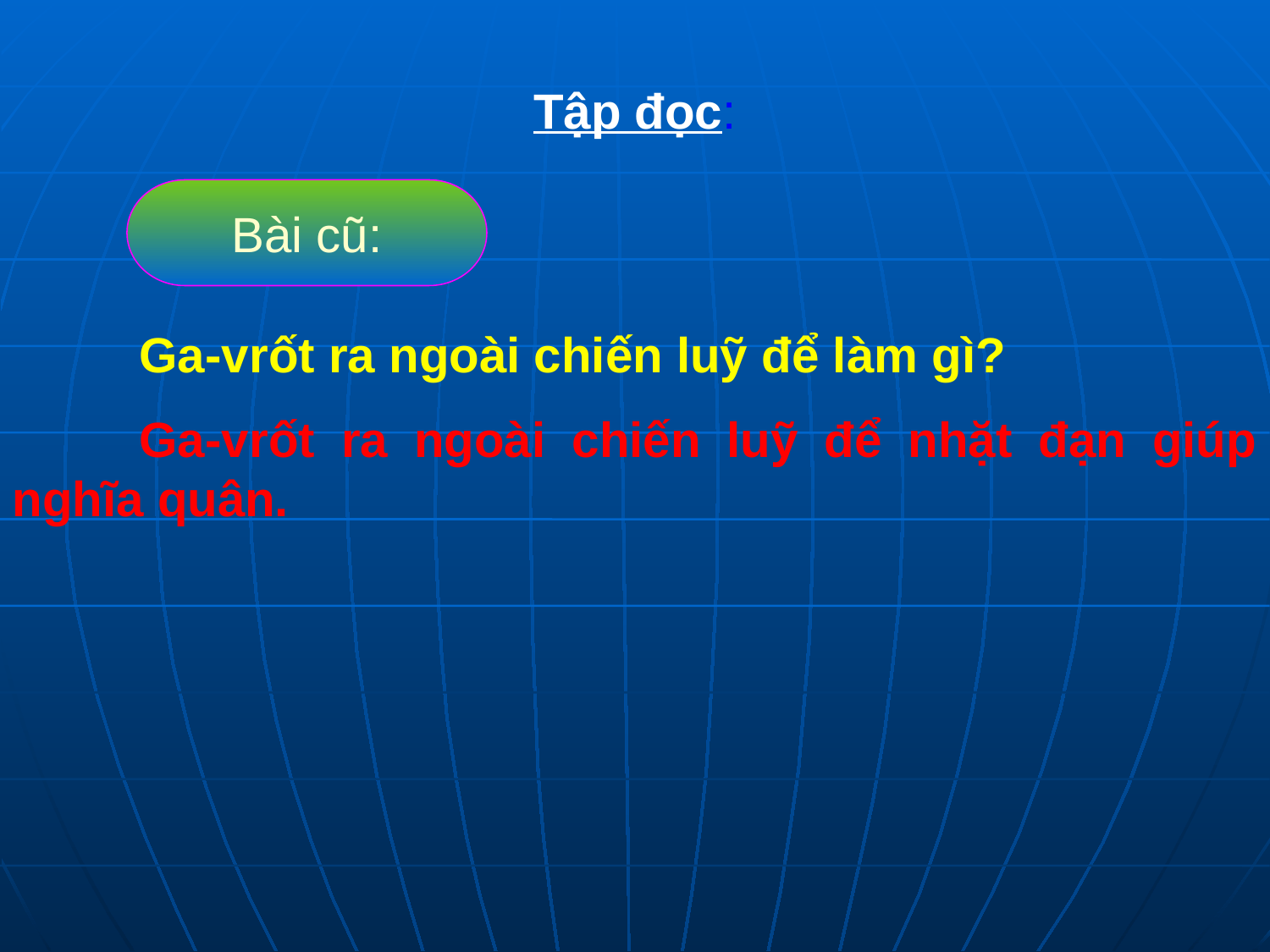

# Tập đọc:
Bài cũ:
	Ga-vrốt ra ngoài chiến luỹ để làm gì?
	Ga-vrốt ra ngoài chiến luỹ để nhặt đạn giúp nghĩa quân.